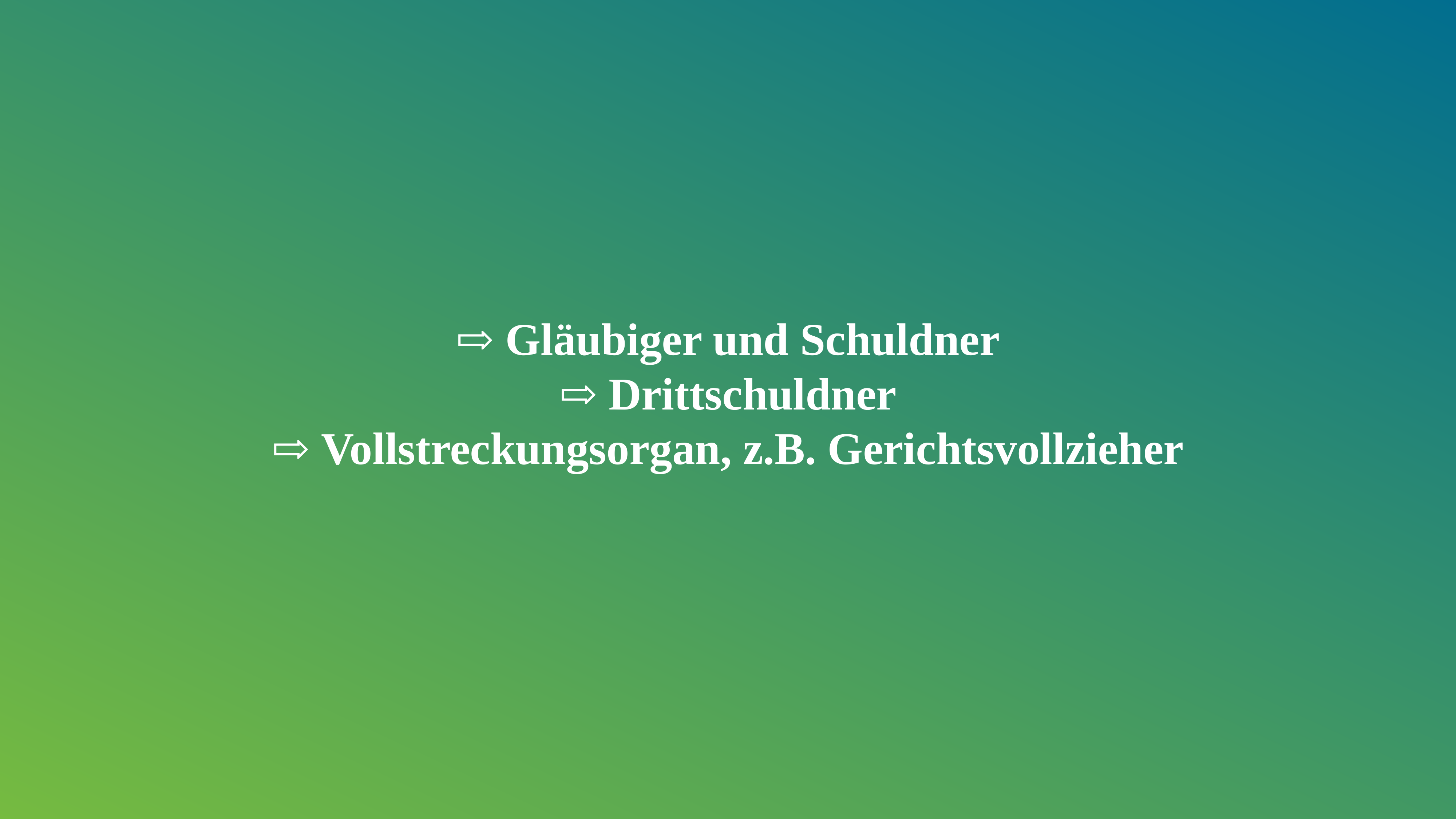

⇨ Gläubiger und Schuldner
⇨ Drittschuldner
⇨ Vollstreckungsorgan, z.B. Gerichtsvollzieher